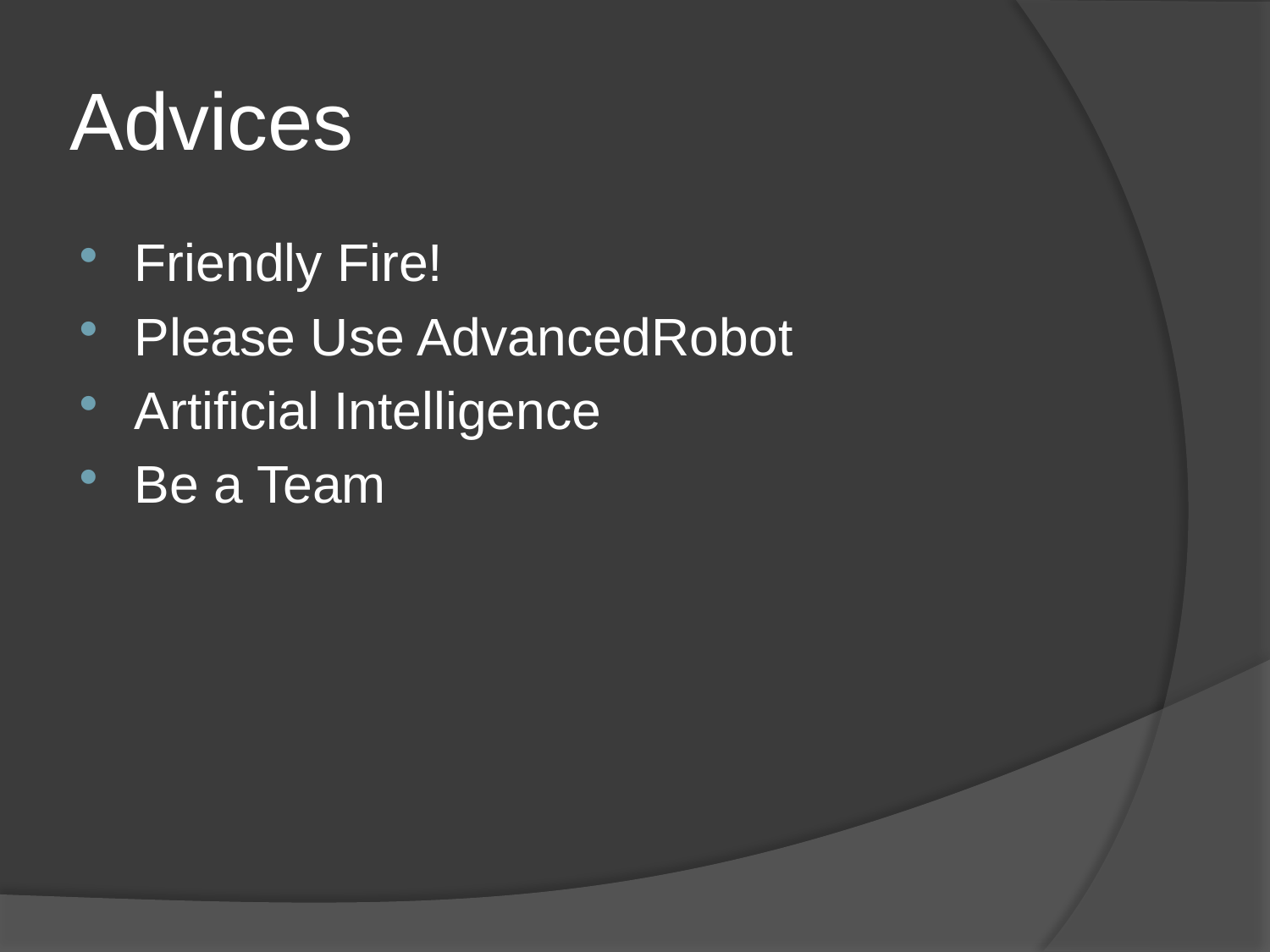

# Advices
Friendly Fire!
Please Use AdvancedRobot
Artificial Intelligence
Be a Team